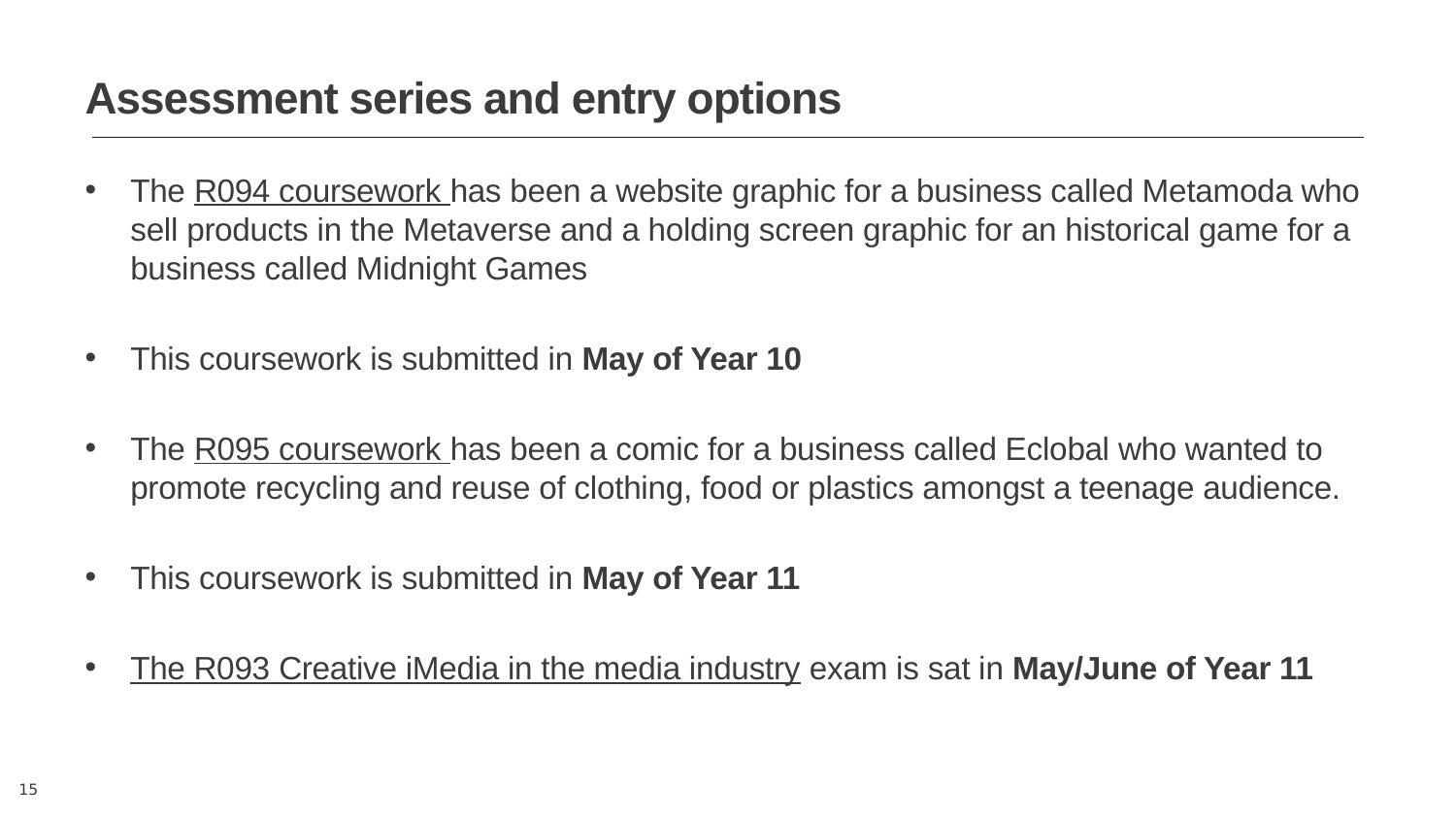

Assessment series and entry options
The R094 coursework has been a website graphic for a business called Metamoda who sell products in the Metaverse and a holding screen graphic for an historical game for a business called Midnight Games

This coursework is submitted in May of Year 10

The R095 coursework has been a comic for a business called Eclobal who wanted to promote recycling and reuse of clothing, food or plastics amongst a teenage audience.

This coursework is submitted in May of Year 11

The R093 Creative iMedia in the media industry exam is sat in May/June of Year 11
15